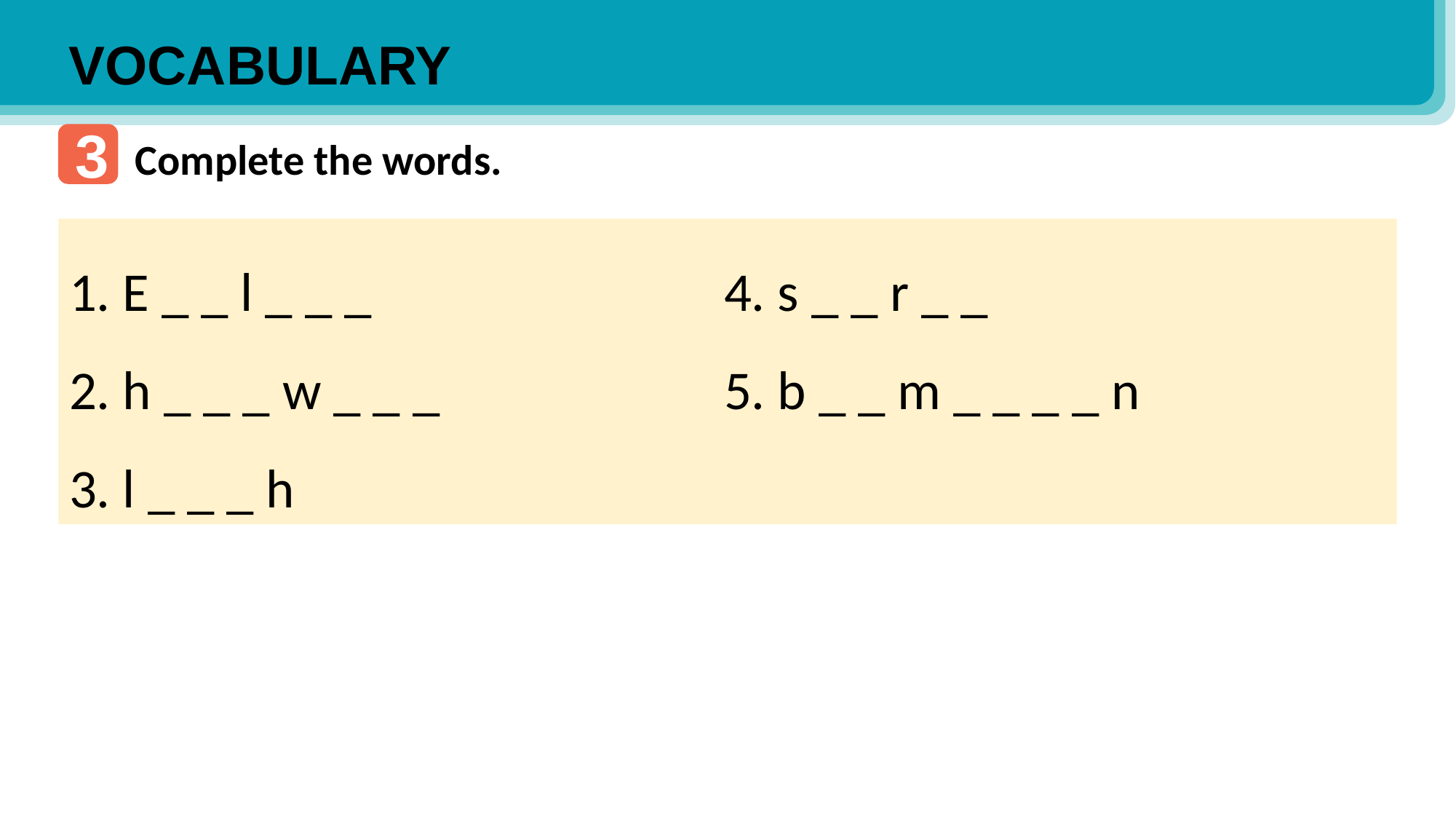

VOCABULARY
3

Complete the words.
1. E _ _ l _ _ _				4. s _ _ r _ _
2. h _ _ _ w _ _ _			5. b _ _ m _ _ _ _ n
3. l _ _ _ h